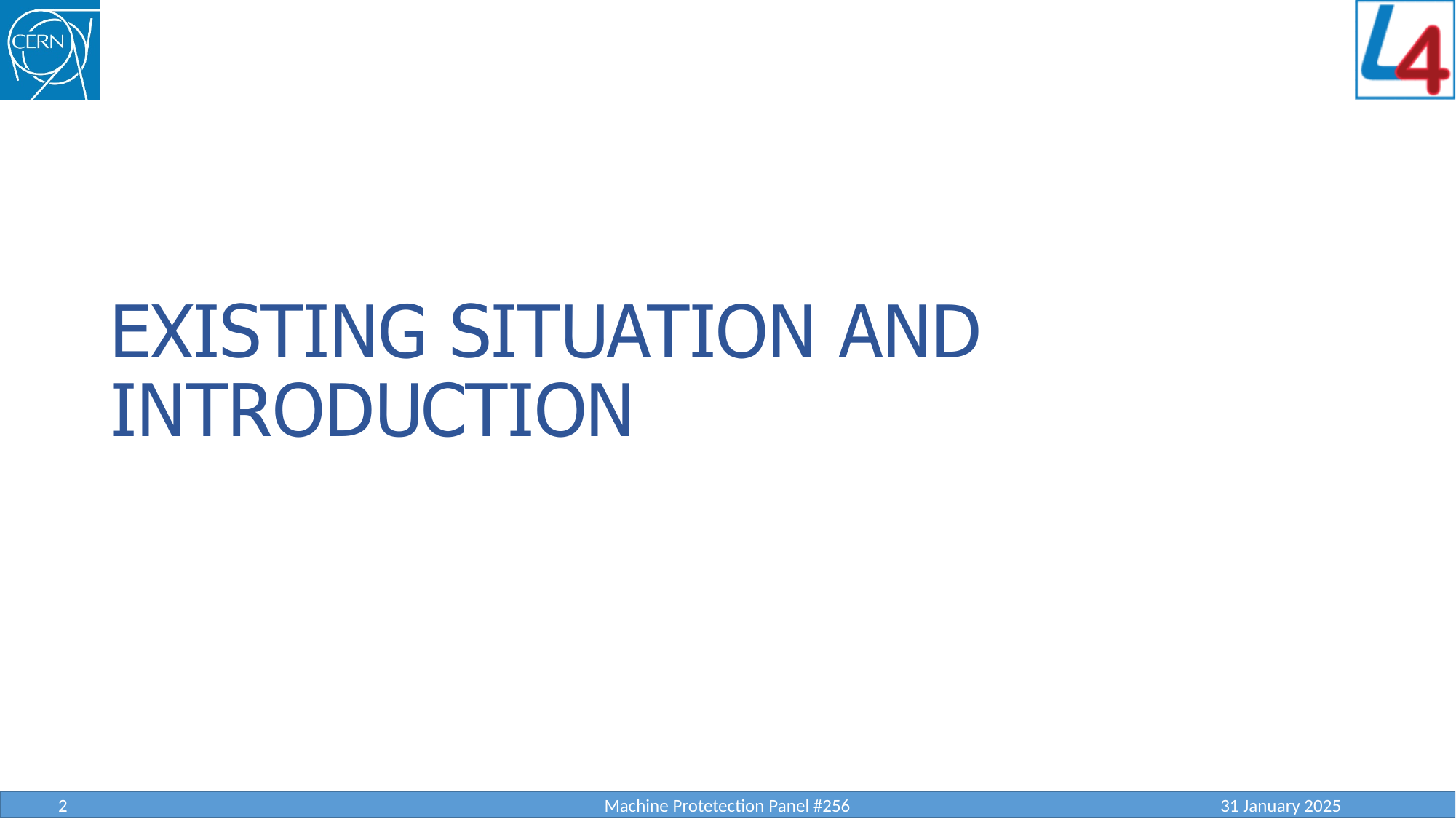

# EXISTING SITUATION AND INTRODUCTION
2
Machine Protetection Panel #256
31 January 2025